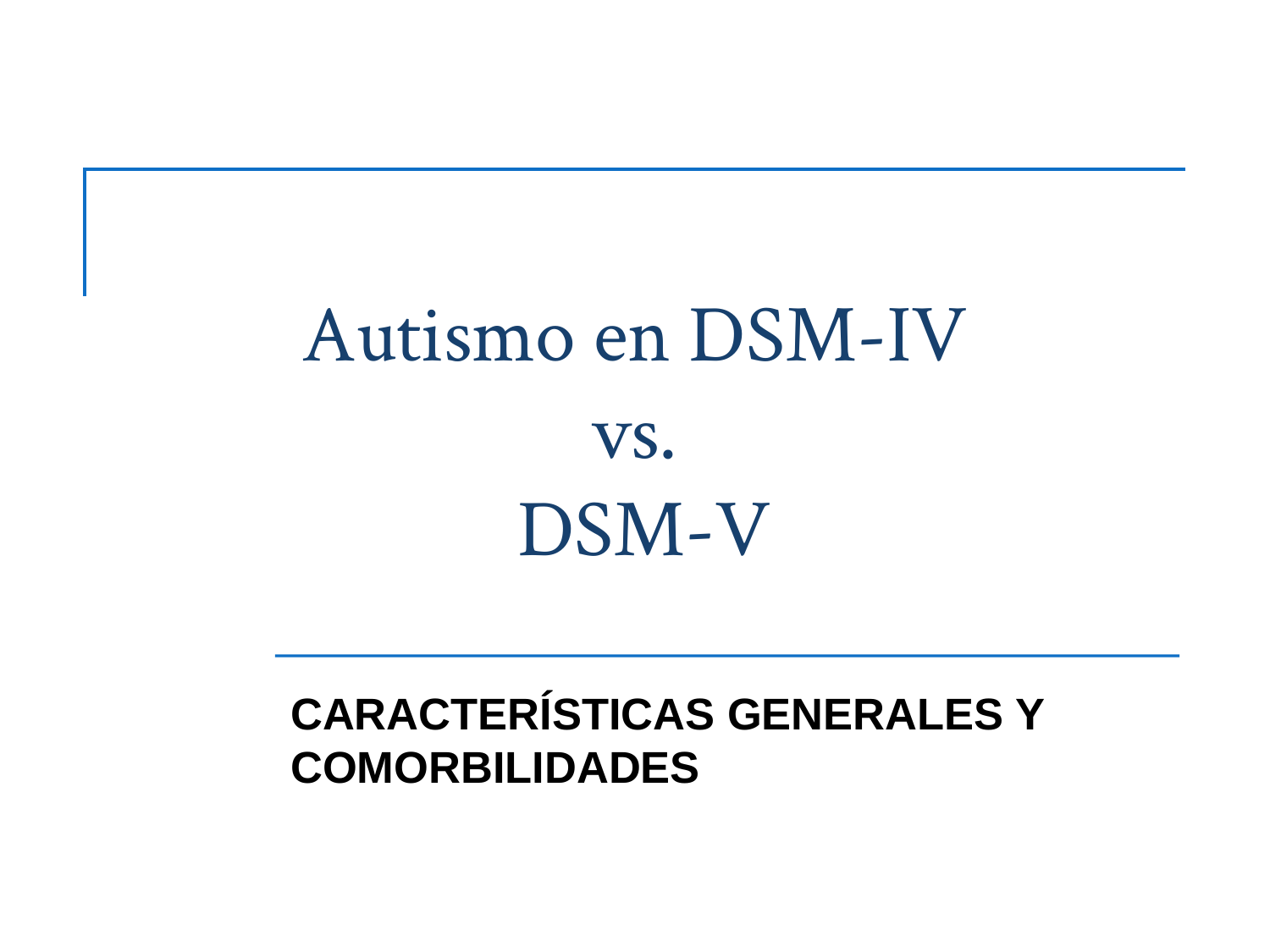

# Autismo en DSM-IV vs. DSM-V

CARACTERÍSTICAS GENERALES Y COMORBILIDADES